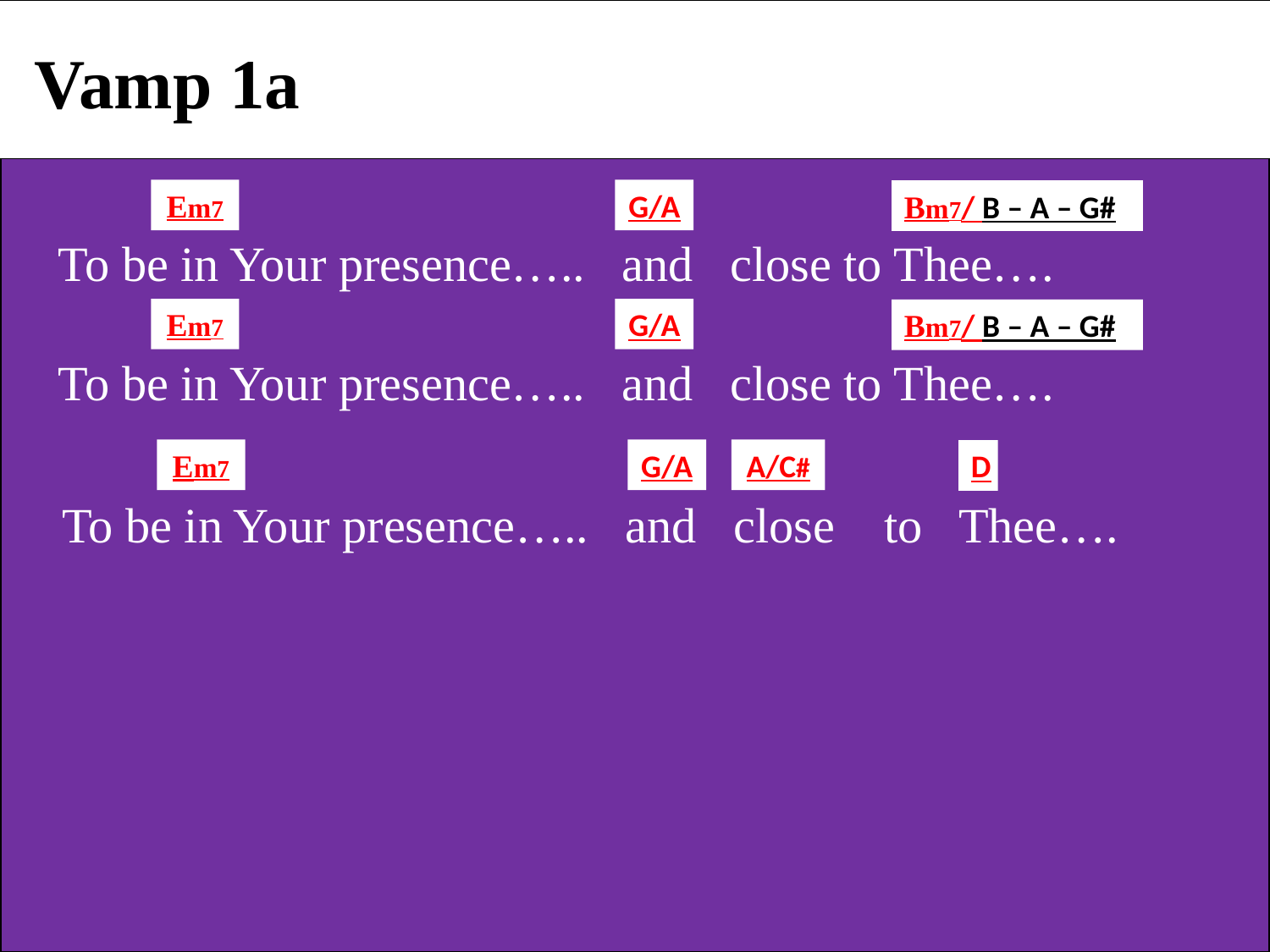

Vamp 1a

Em7
G/A
Bm7/ B – A – G#
    To be in Your presence…..   and   close to Thee….
Em7
G/A
Bm7/ B – A – G#
    To be in Your presence…..   and   close to Thee….
Em7
G/A
A/C#
D
    To be in Your presence…..   and   close    to   Thee….